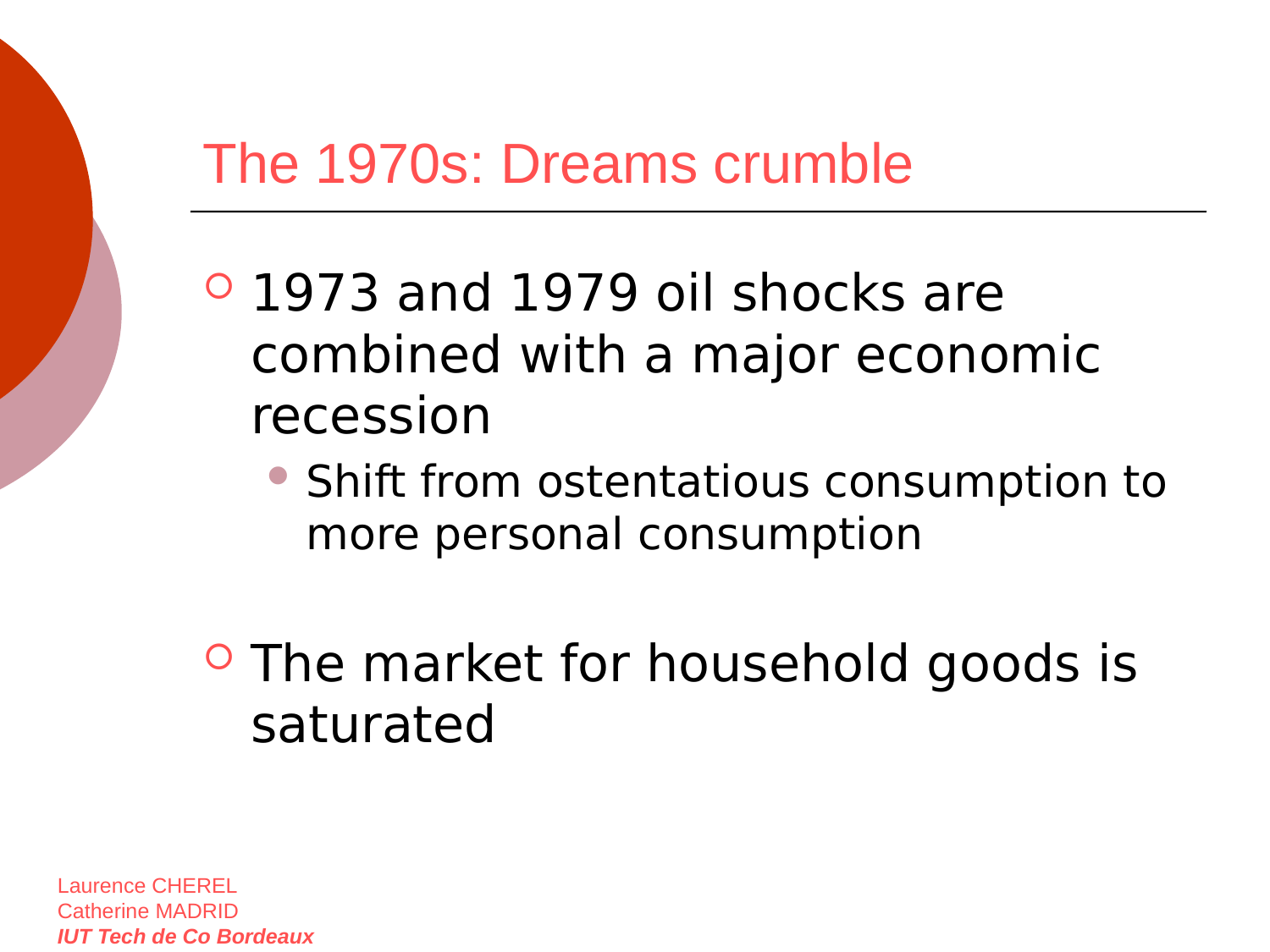

# The 1970s: Dreams crumble
1973 and 1979 oil shocks are combined with a major economic recession
Shift from ostentatious consumption to more personal consumption

The market for household goods is saturated